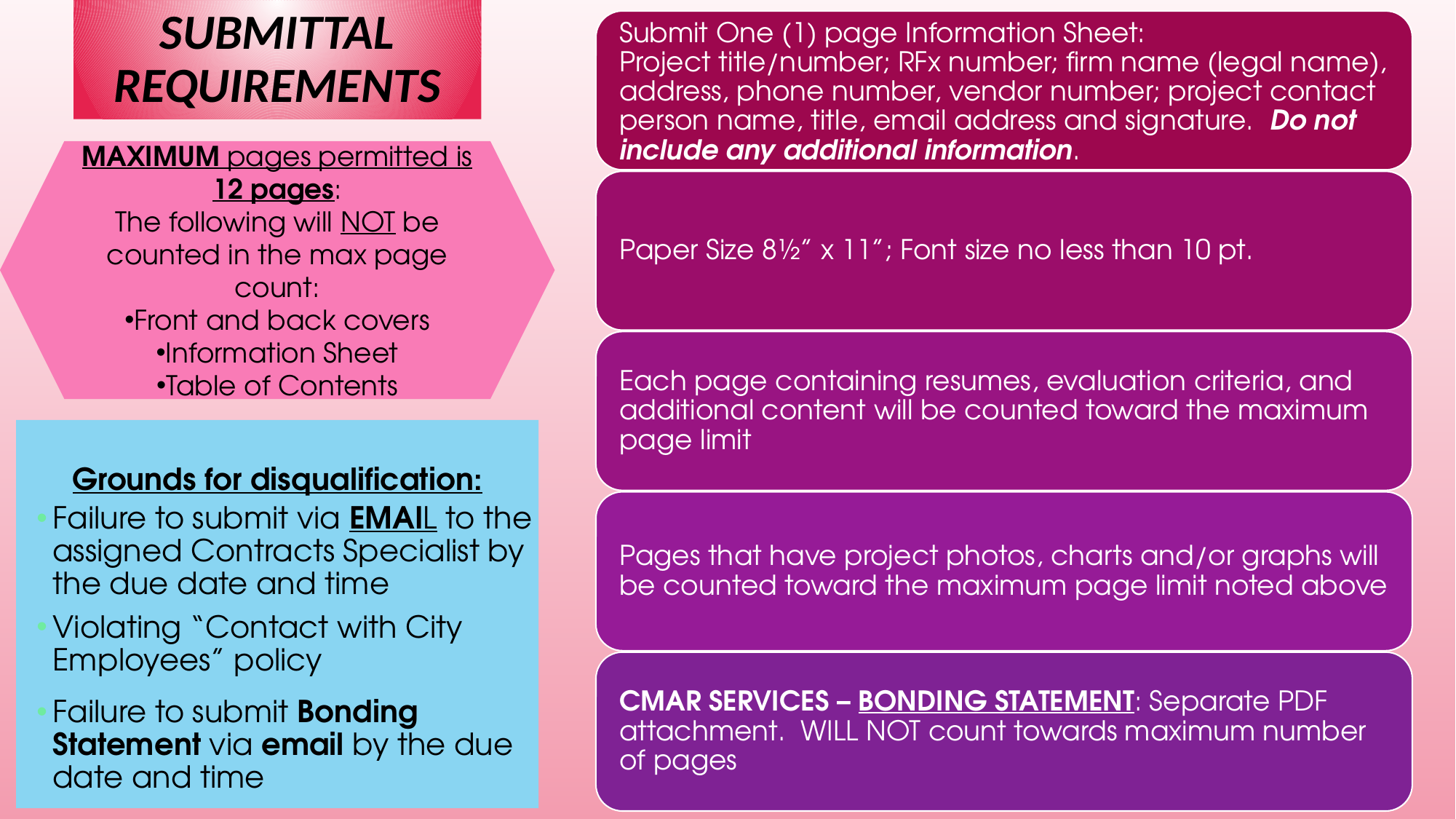

# SUBMITTAL REQUIREMENTS
Submit One (1) page Information Sheet:
Project title/number; RFx number; firm name (legal name), address, phone number, vendor number; project contact person name, title, email address and signature.  Do not include any additional information.
Paper Size 8½” x 11”; Font size no less than 10 pt.
Each page containing resumes, evaluation criteria, and additional content will be counted toward the maximum page limit
Pages that have project photos, charts and/or graphs will be counted toward the maximum page limit noted above
CMAR SERVICES – BONDING STATEMENT: Separate PDF attachment.  WILL NOT count towards maximum number of pages
MAXIMUM pages permitted is
12 pages:
The following will NOT be counted in the max page count:
Front and back covers
Information Sheet
Table of Contents

Grounds for disqualification:
Failure to submit via EMAIL to the assigned Contracts Specialist by the due date and time
Violating “Contact with City Employees” policy
Failure to submit Bonding Statement via email by the due date and time